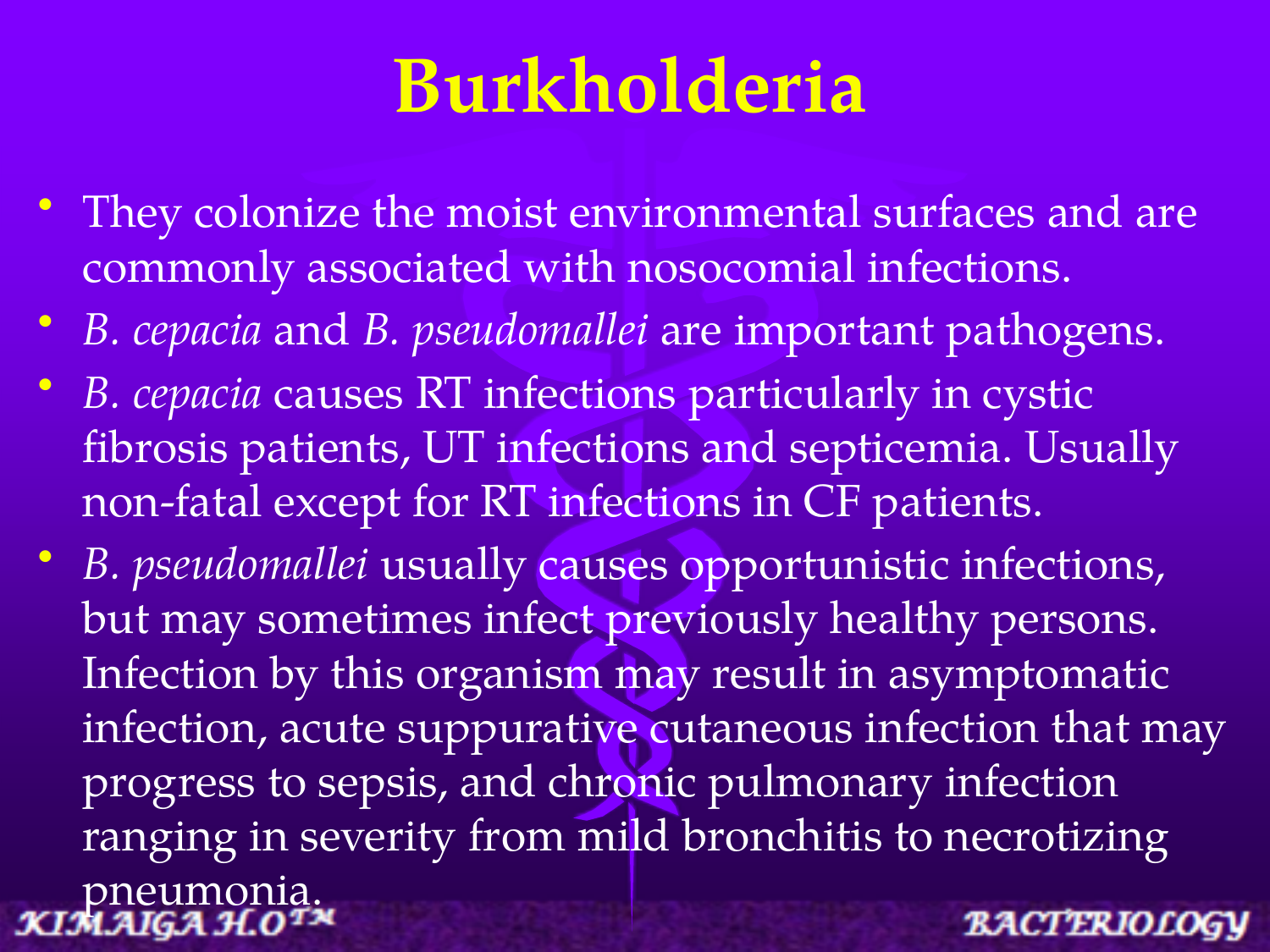

# Burkholderia
They colonize the moist environmental surfaces and are commonly associated with nosocomial infections.
B. cepacia and B. pseudomallei are important pathogens.
B. cepacia causes RT infections particularly in cystic fibrosis patients, UT infections and septicemia. Usually non-fatal except for RT infections in CF patients.
B. pseudomallei usually causes opportunistic infections, but may sometimes infect previously healthy persons. Infection by this organism may result in asymptomatic infection, acute suppurative cutaneous infection that may progress to sepsis, and chronic pulmonary infection ranging in severity from mild bronchitis to necrotizing pneumonia.